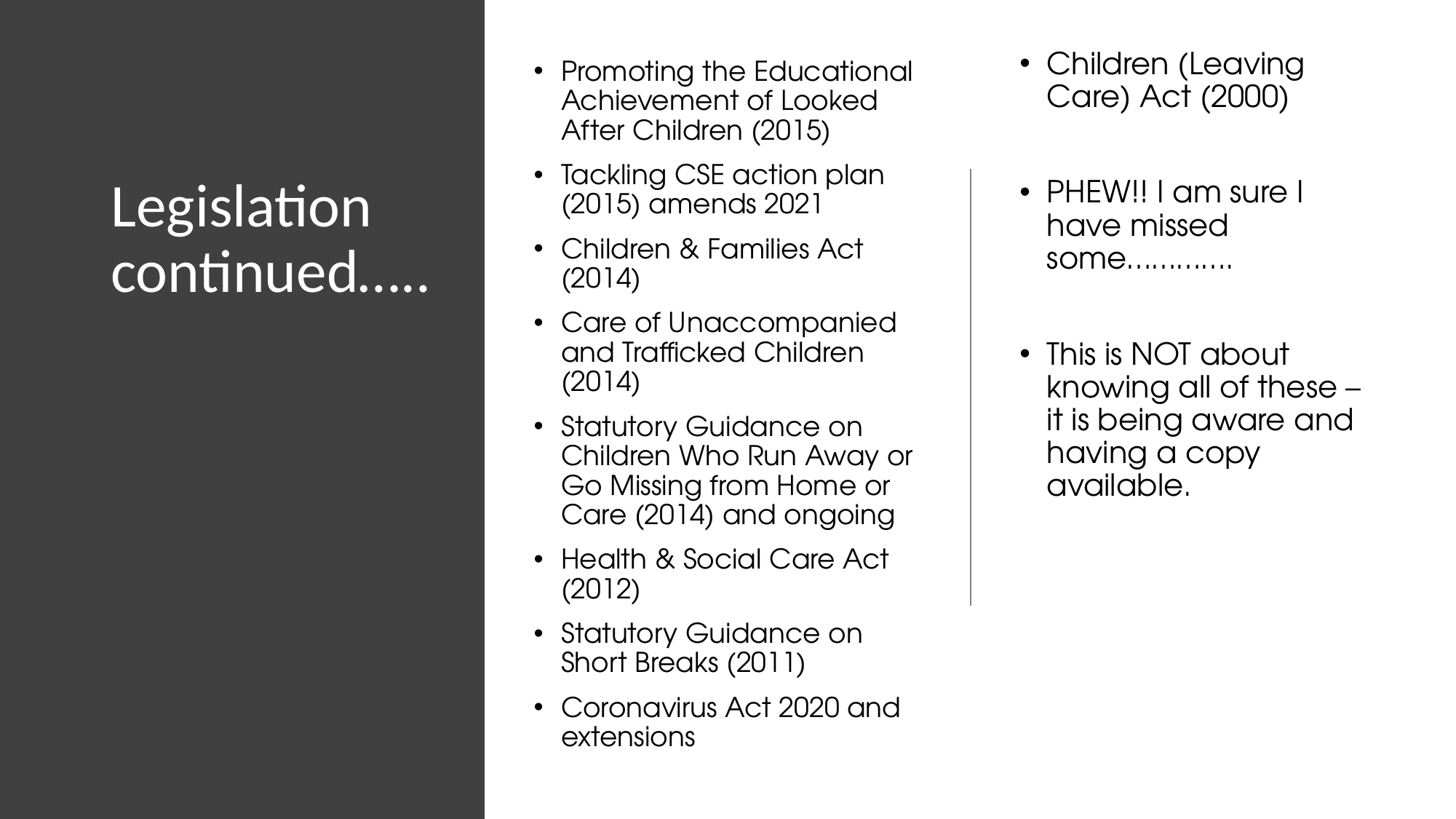

Children (Leaving Care) Act (2000)

PHEW!! I am sure I have missed some………….

This is NOT about knowing all of these – it is being aware and having a copy available.
Promoting the Educational Achievement of Looked After Children (2015)
Tackling CSE action plan (2015) amends 2021
Children & Families Act (2014)
Care of Unaccompanied and Trafficked Children (2014)
Statutory Guidance on Children Who Run Away or Go Missing from Home or Care (2014) and ongoing
Health & Social Care Act (2012)
Statutory Guidance on Short Breaks (2011)
Coronavirus Act 2020 and extensions
# Legislation continued…..